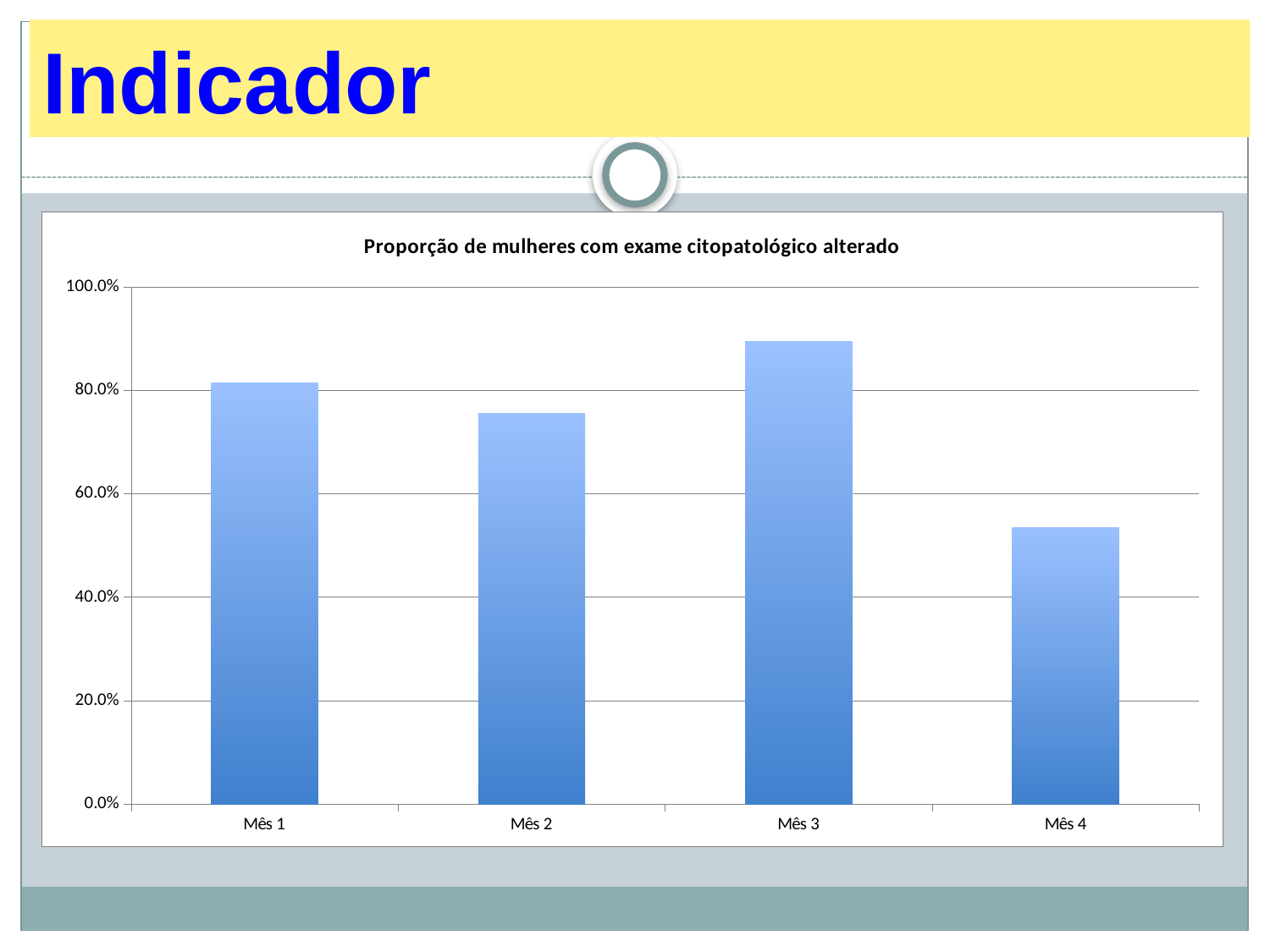

# Indicador

### Chart:

| Category | Proporção de mulheres com exame citopatológico alterado |
|---|---|
| Mês 1 | 0.8135593220339 |
| Mês 2 | 0.7543859649122805 |
| Mês 3 | 0.8944099378882 |
| Mês 4 | 0.5347985347985361 |